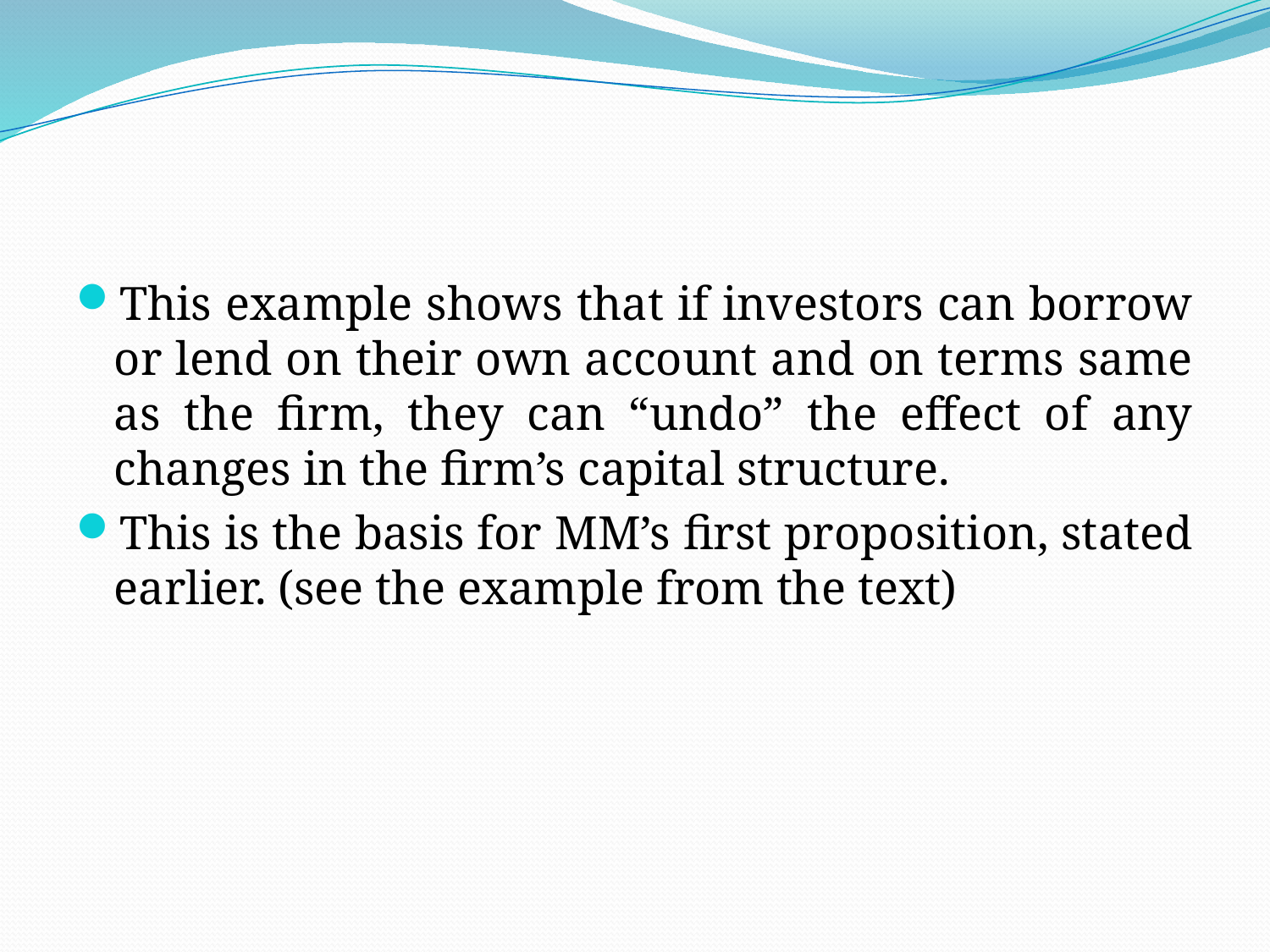

This example shows that if investors can borrow or lend on their own account and on terms same as the firm, they can “undo” the effect of any changes in the firm’s capital structure.
This is the basis for MM’s first proposition, stated earlier. (see the example from the text)